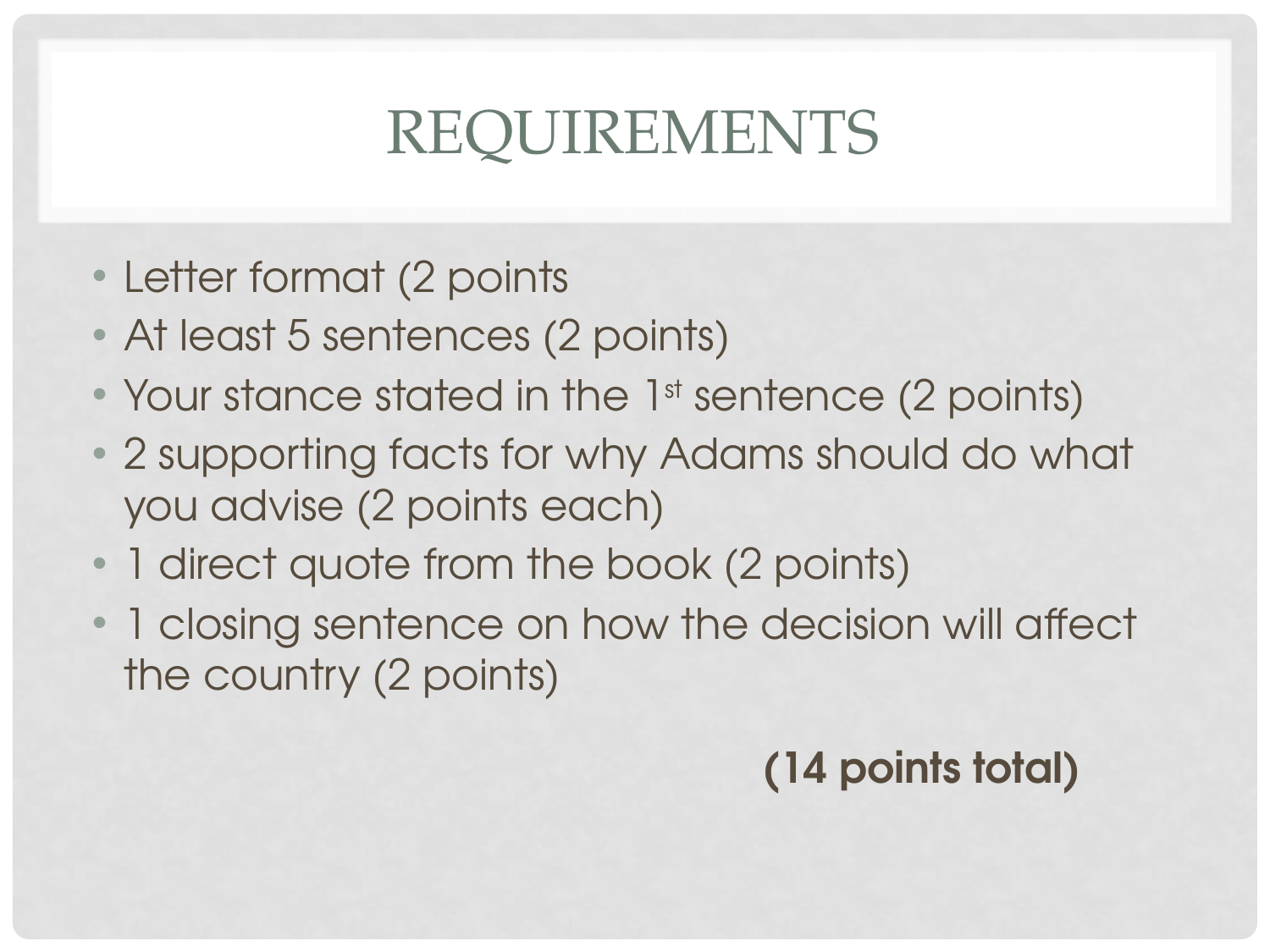

# Requirements
Letter format (2 points
At least 5 sentences (2 points)
Your stance stated in the 1st sentence (2 points)
2 supporting facts for why Adams should do what you advise (2 points each)
1 direct quote from the book (2 points)
1 closing sentence on how the decision will affect the country (2 points)

			(14 points total)